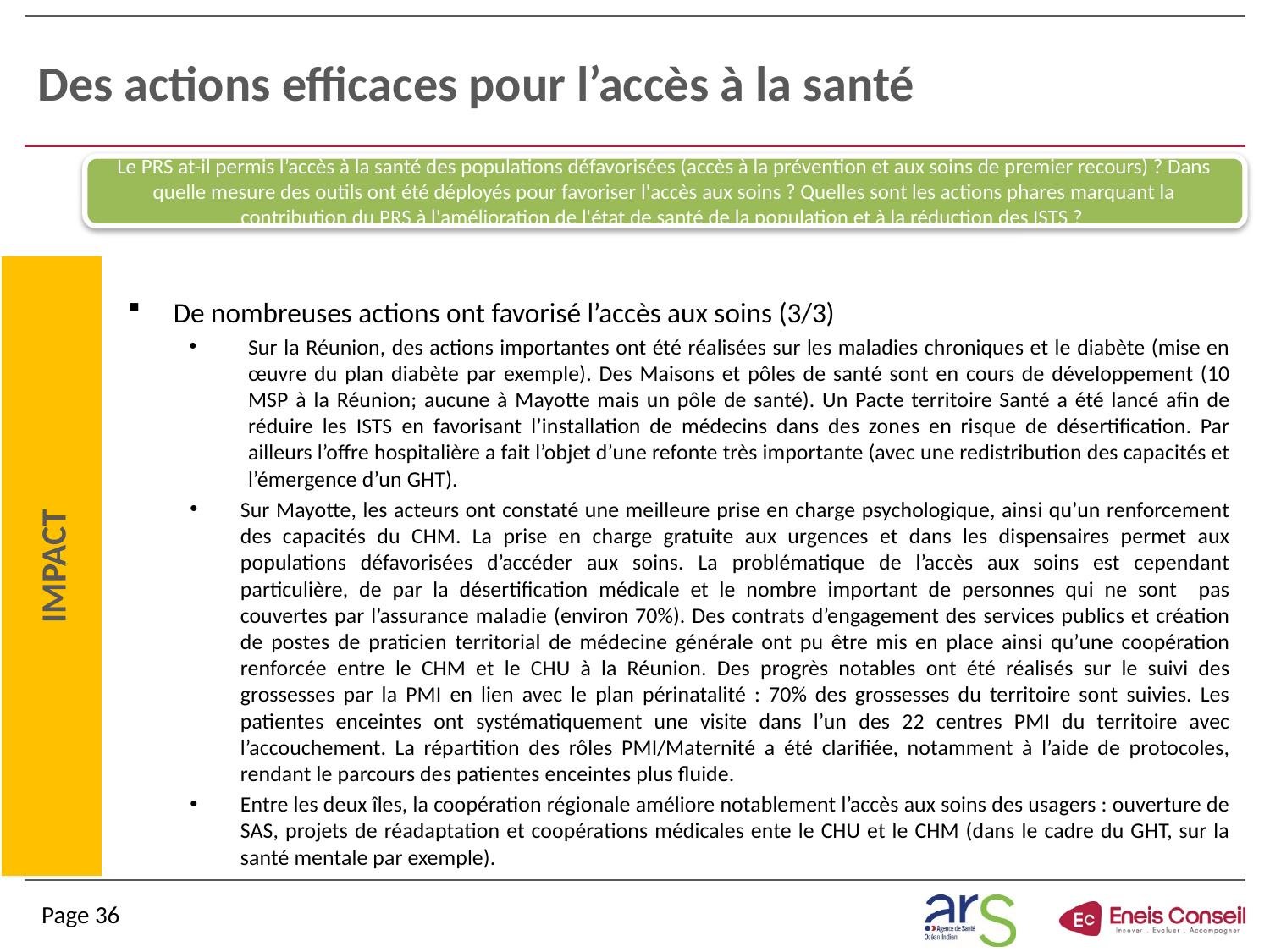

# Des actions efficaces pour l’accès à la santé
Le PRS at-il permis l’accès à la santé des populations défavorisées (accès à la prévention et aux soins de premier recours) ? Dans quelle mesure des outils ont été déployés pour favoriser l'accès aux soins ? Quelles sont les actions phares marquant la contribution du PRS à l'amélioration de l'état de santé de la population et à la réduction des ISTS ?

De nombreuses actions ont favorisé l’accès aux soins (3/3)
Sur la Réunion, des actions importantes ont été réalisées sur les maladies chroniques et le diabète (mise en œuvre du plan diabète par exemple). Des Maisons et pôles de santé sont en cours de développement (10 MSP à la Réunion; aucune à Mayotte mais un pôle de santé). Un Pacte territoire Santé a été lancé afin de réduire les ISTS en favorisant l’installation de médecins dans des zones en risque de désertification. Par ailleurs l’offre hospitalière a fait l’objet d’une refonte très importante (avec une redistribution des capacités et l’émergence d’un GHT).
Sur Mayotte, les acteurs ont constaté une meilleure prise en charge psychologique, ainsi qu’un renforcement des capacités du CHM. La prise en charge gratuite aux urgences et dans les dispensaires permet aux populations défavorisées d’accéder aux soins. La problématique de l’accès aux soins est cependant particulière, de par la désertification médicale et le nombre important de personnes qui ne sont  pas couvertes par l’assurance maladie (environ 70%). Des contrats d’engagement des services publics et création de postes de praticien territorial de médecine générale ont pu être mis en place ainsi qu’une coopération renforcée entre le CHM et le CHU à la Réunion. Des progrès notables ont été réalisés sur le suivi des grossesses par la PMI en lien avec le plan périnatalité : 70% des grossesses du territoire sont suivies. Les patientes enceintes ont systématiquement une visite dans l’un des 22 centres PMI du territoire avec l’accouchement. La répartition des rôles PMI/Maternité a été clarifiée, notamment à l’aide de protocoles, rendant le parcours des patientes enceintes plus fluide.
Entre les deux îles, la coopération régionale améliore notablement l’accès aux soins des usagers : ouverture de SAS, projets de réadaptation et coopérations médicales ente le CHU et le CHM (dans le cadre du GHT, sur la santé mentale par exemple).

IMPACT